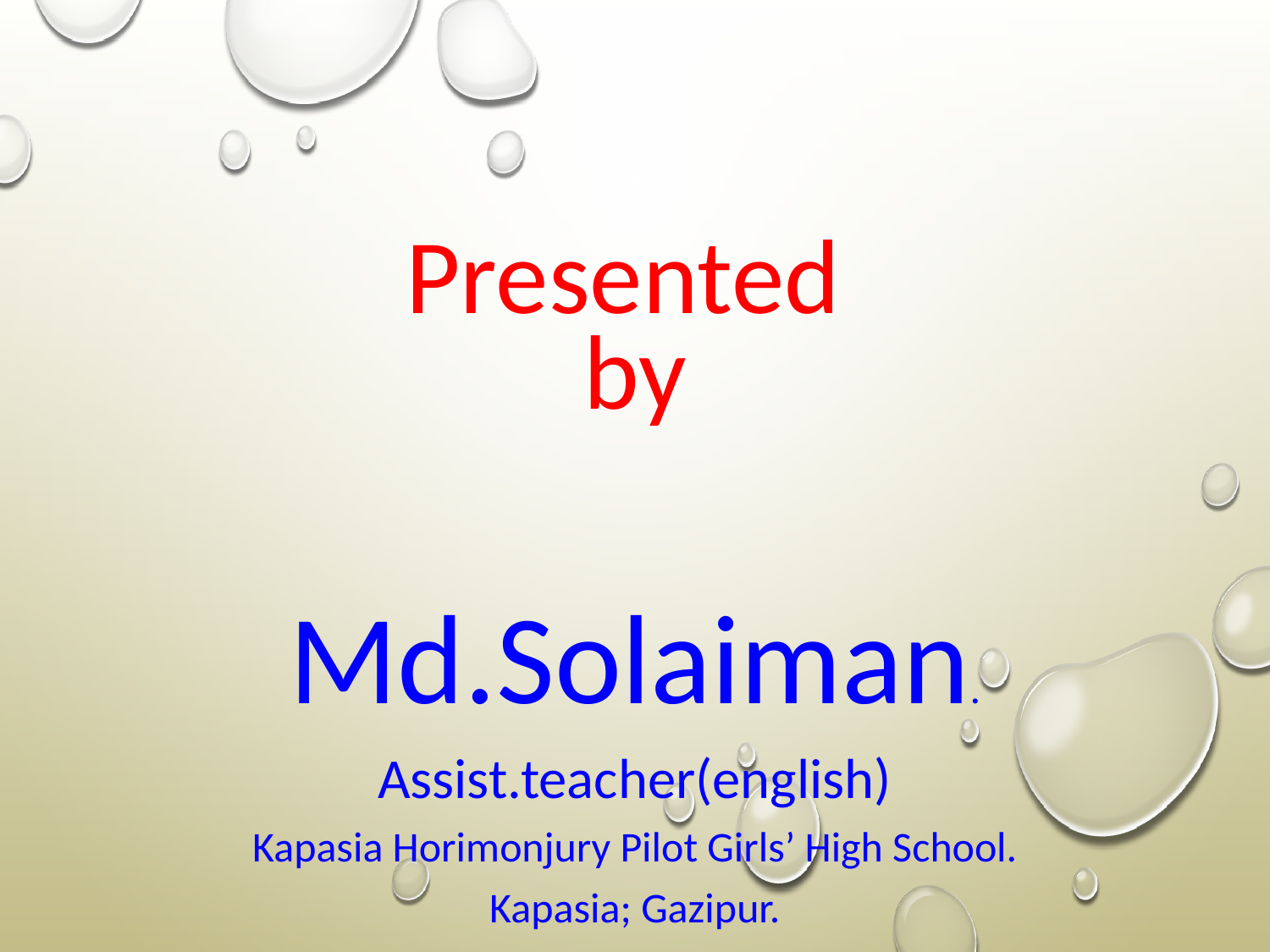

# Presented by
Md.Solaiman.
Assist.teacher(english)
Kapasia Horimonjury Pilot Girls’ High School.
Kapasia; Gazipur.